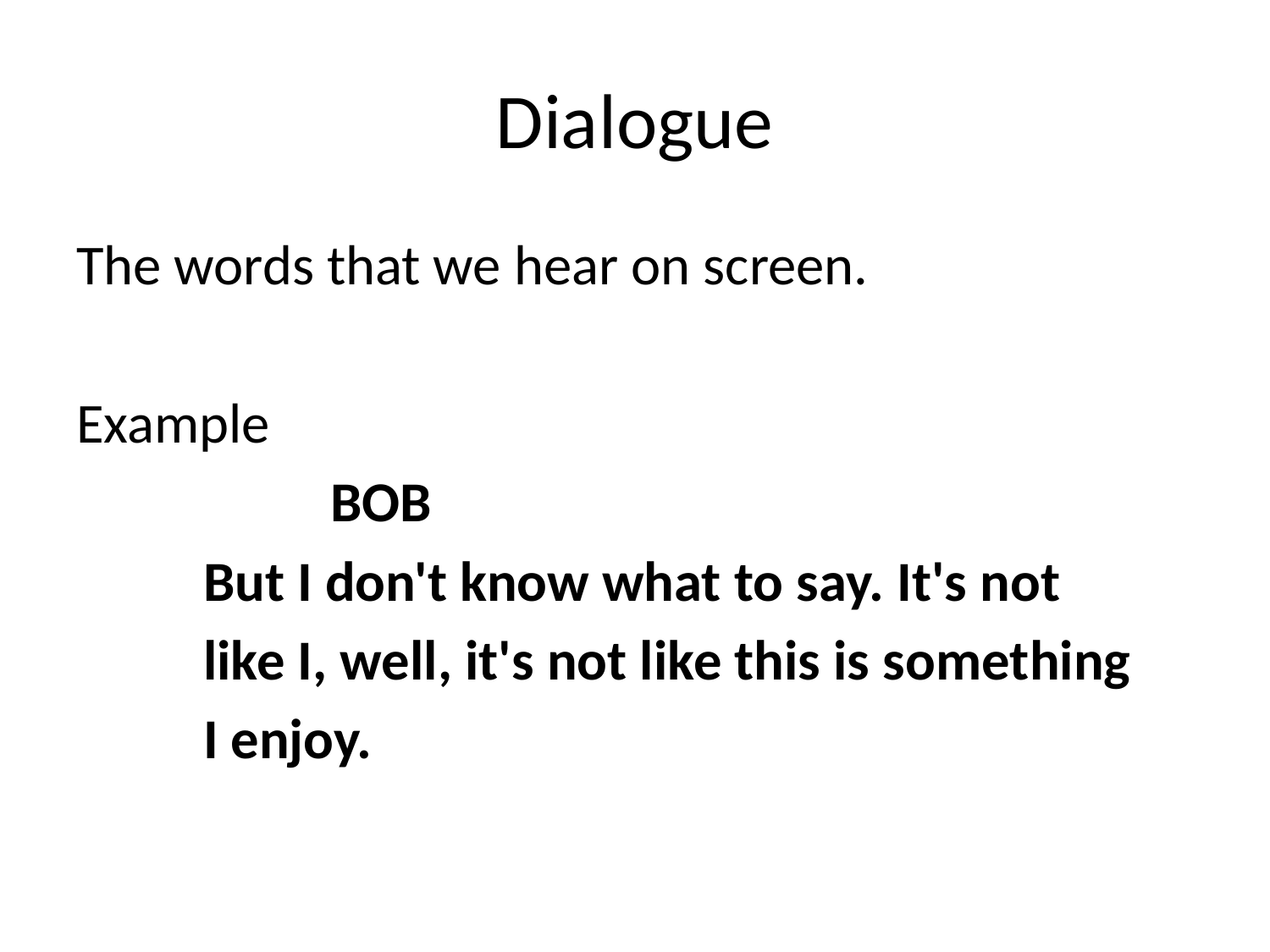

# Dialogue
The words that we hear on screen.

Example
		BOB
	But I don't know what to say. It's not
	like I, well, it's not like this is something
	I enjoy.